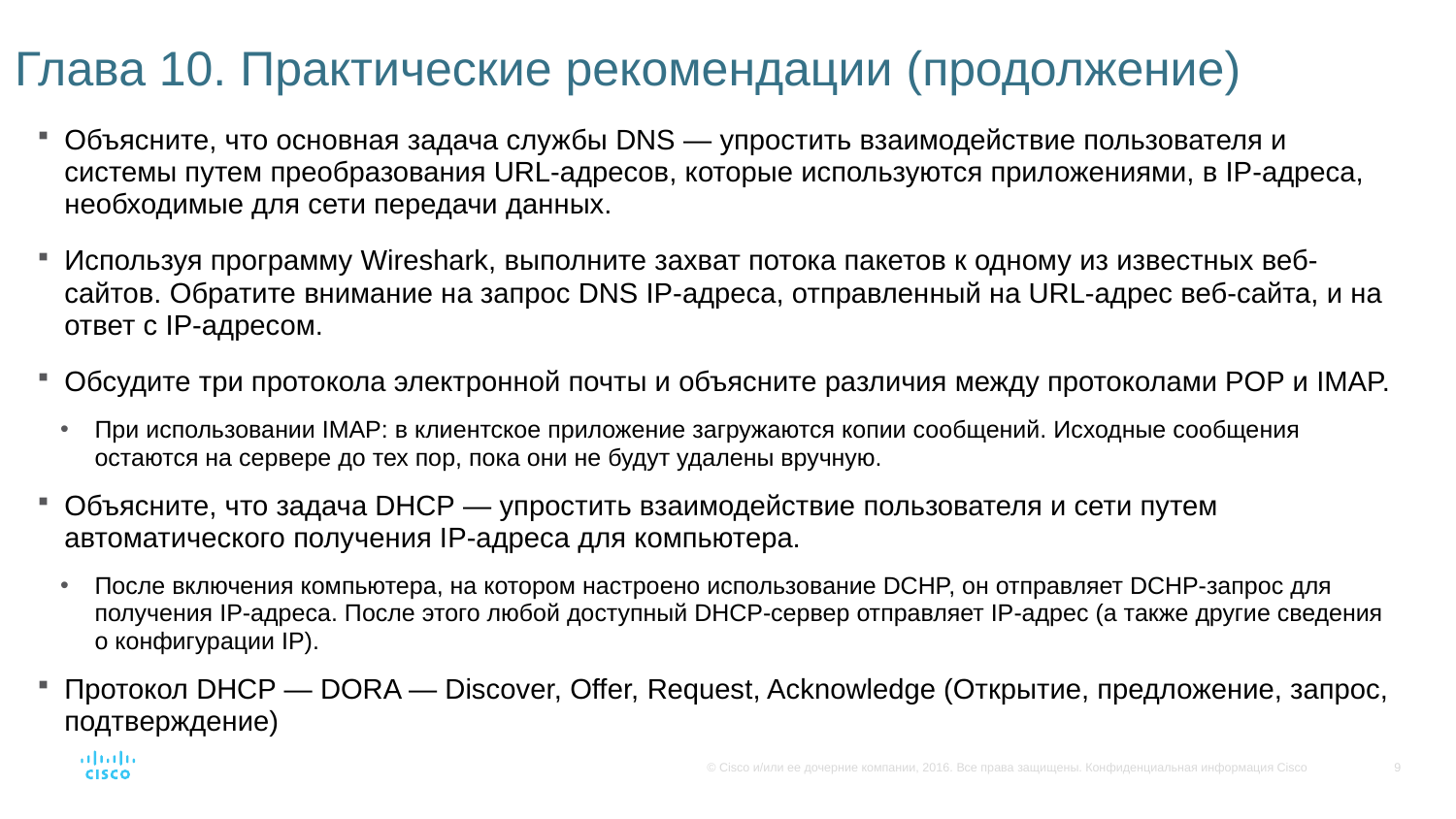

# Глава 10. Практические рекомендации (продолжение)
Объясните, что основная задача службы DNS — упростить взаимодействие пользователя и системы путем преобразования URL-адресов, которые используются приложениями, в IP-адреса, необходимые для сети передачи данных.
Используя программу Wireshark, выполните захват потока пакетов к одному из известных веб-сайтов. Обратите внимание на запрос DNS IP-адреса, отправленный на URL-адрес веб-сайта, и на ответ с IP-адресом.
Обсудите три протокола электронной почты и объясните различия между протоколами POP и IMAP.
При использовании IMAP: в клиентское приложение загружаются копии сообщений. Исходные сообщения остаются на сервере до тех пор, пока они не будут удалены вручную.
Объясните, что задача DHCP — упростить взаимодействие пользователя и сети путем автоматического получения IP-адреса для компьютера.
После включения компьютера, на котором настроено использование DCHP, он отправляет DCHP-запрос для получения IP-адреса. После этого любой доступный DHCP-сервер отправляет IP-адрес (а также другие сведения о конфигурации IP).
Протокол DHCP — DORA — Discover, Offer, Request, Acknowledge (Открытие, предложение, запрос, подтверждение)